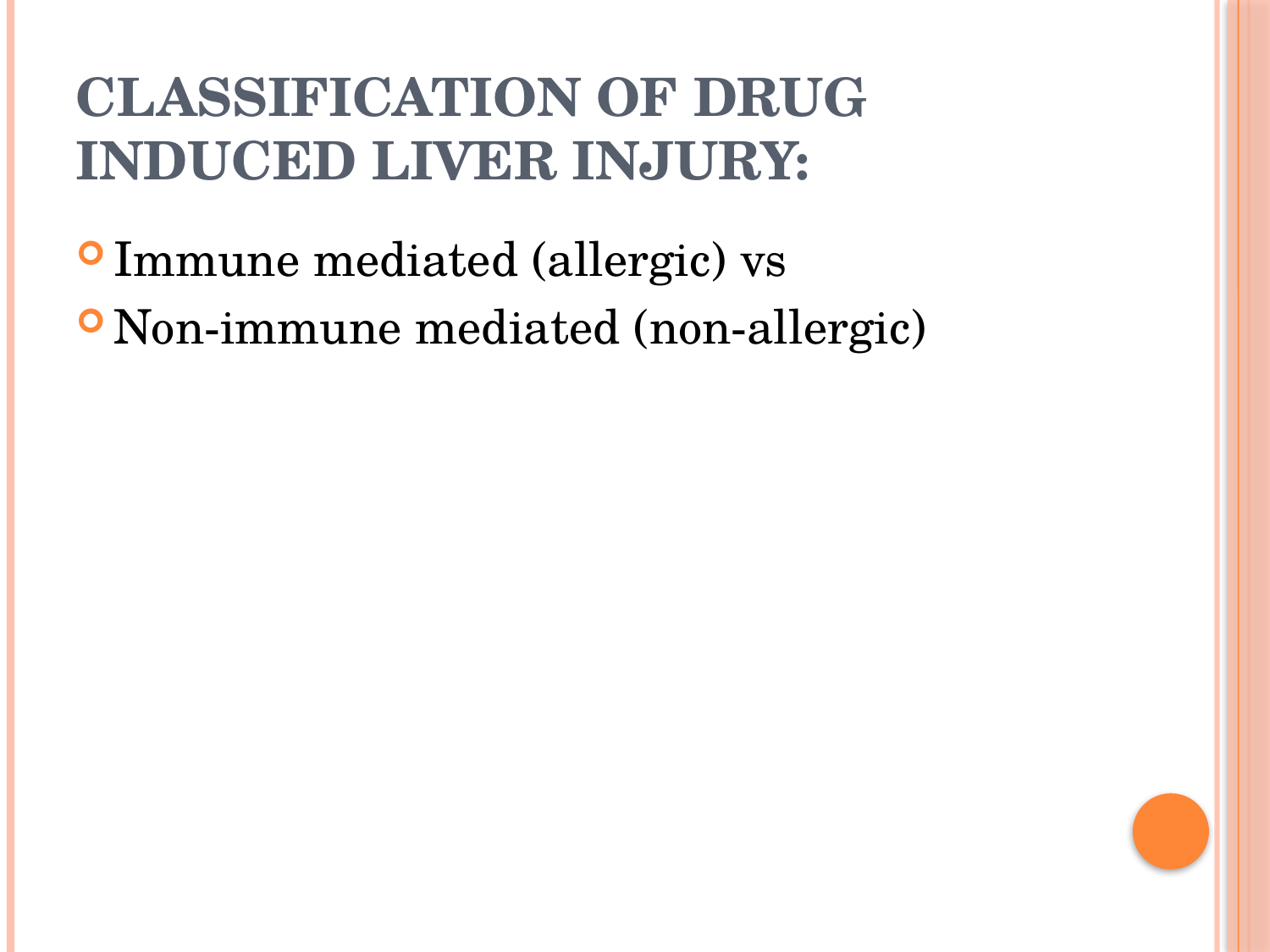

# Classification of drug induced liver injury:
Immune mediated (allergic) vs
Non-immune mediated (non-allergic)